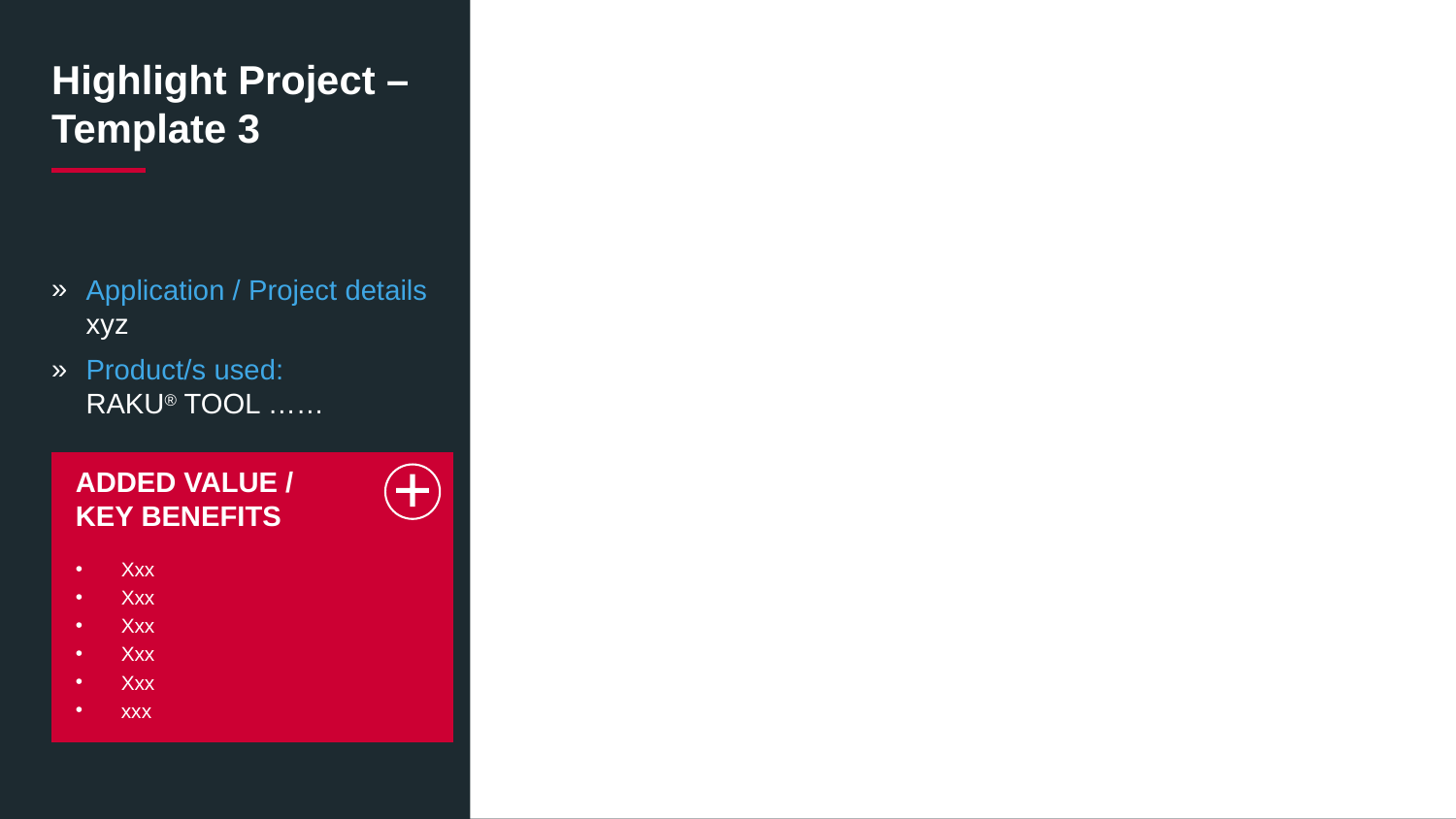

# Highlight Project – Template 3
Application / Project details xyz
Product/s used:
RAKU® TOOL ……

Added value /
key benefits
Xxx
Xxx
Xxx
Xxx
Xxx
xxx